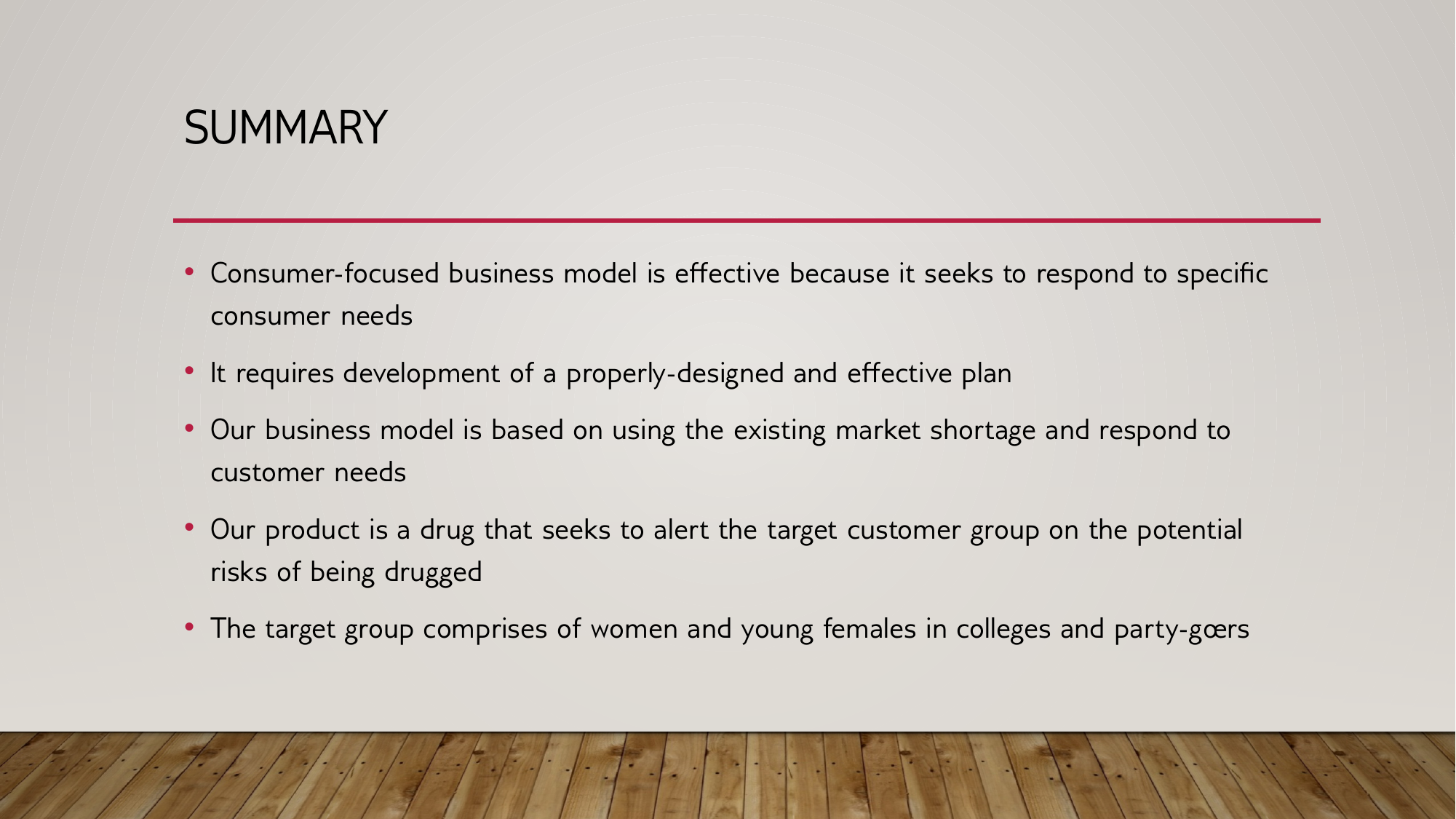

# Summary
Consumer-focused business model is effective because it seeks to respond to specific consumer needs
It requires development of a properly-designed and effective plan
Our business model is based on using the existing market shortage and respond to customer needs
Our product is a drug that seeks to alert the target customer group on the potential risks of being drugged
The target group comprises of women and young females in colleges and party-goers